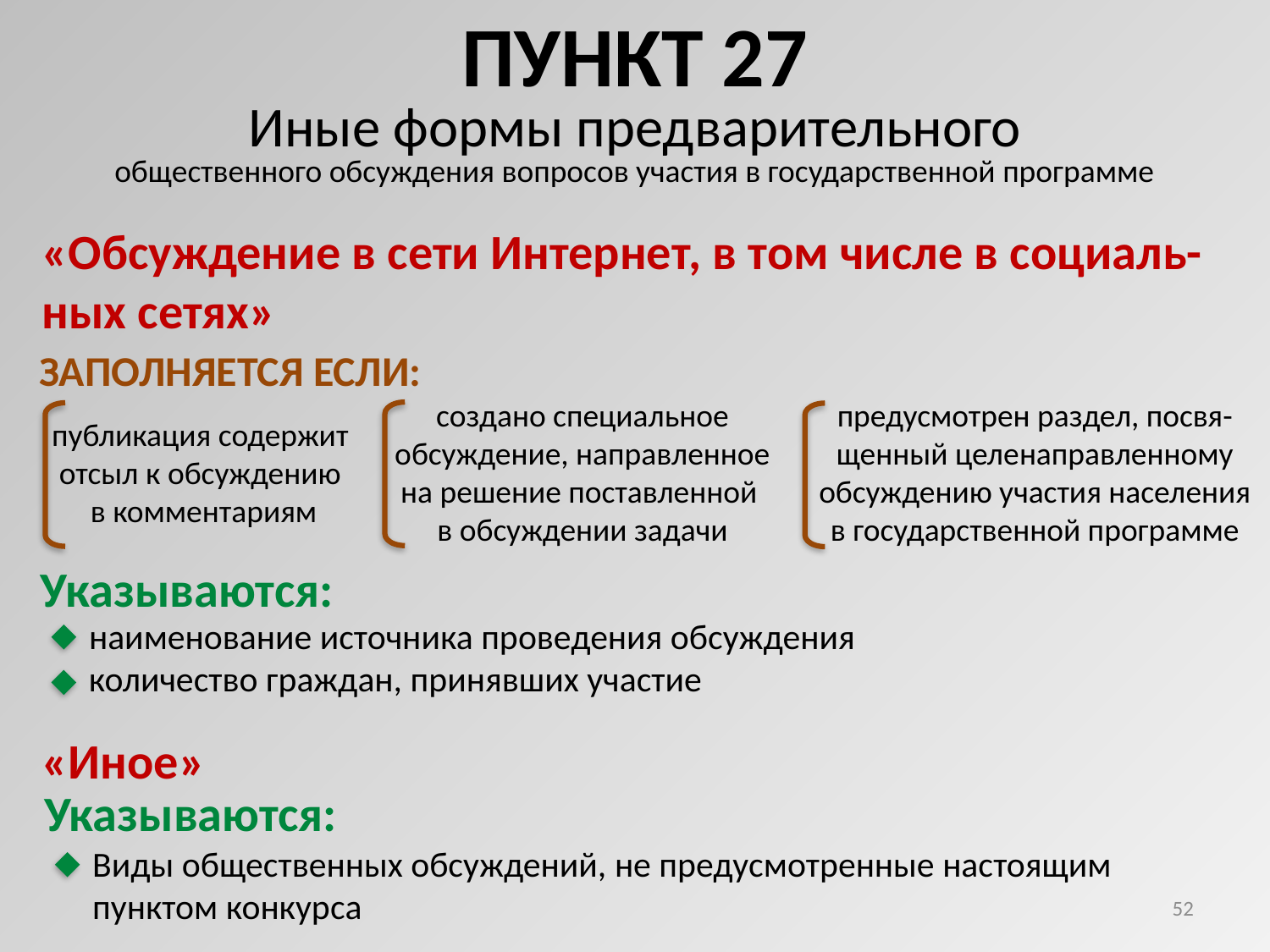

ПУНКТ 27
Иные формы предварительного
общественного обсуждения вопросов участия в государственной программе
«Обсуждение в сети Интернет, в том числе в социаль-ных сетях»
ЗАПОЛНЯЕТСЯ ЕСЛИ:
создано специальное обсуждение, направленное на решение поставленной
в обсуждении задачи
предусмотрен раздел, посвя-щенный целенаправленному обсуждению участия населения в государственной программе

публикация содержит
отсыл к обсуждению
в комментариям
Указываются:
наименование источника проведения обсуждения

количество граждан, принявших участие

«Иное»
Указываются:
Виды общественных обсуждений, не предусмотренные настоящим пунктом конкурса

52